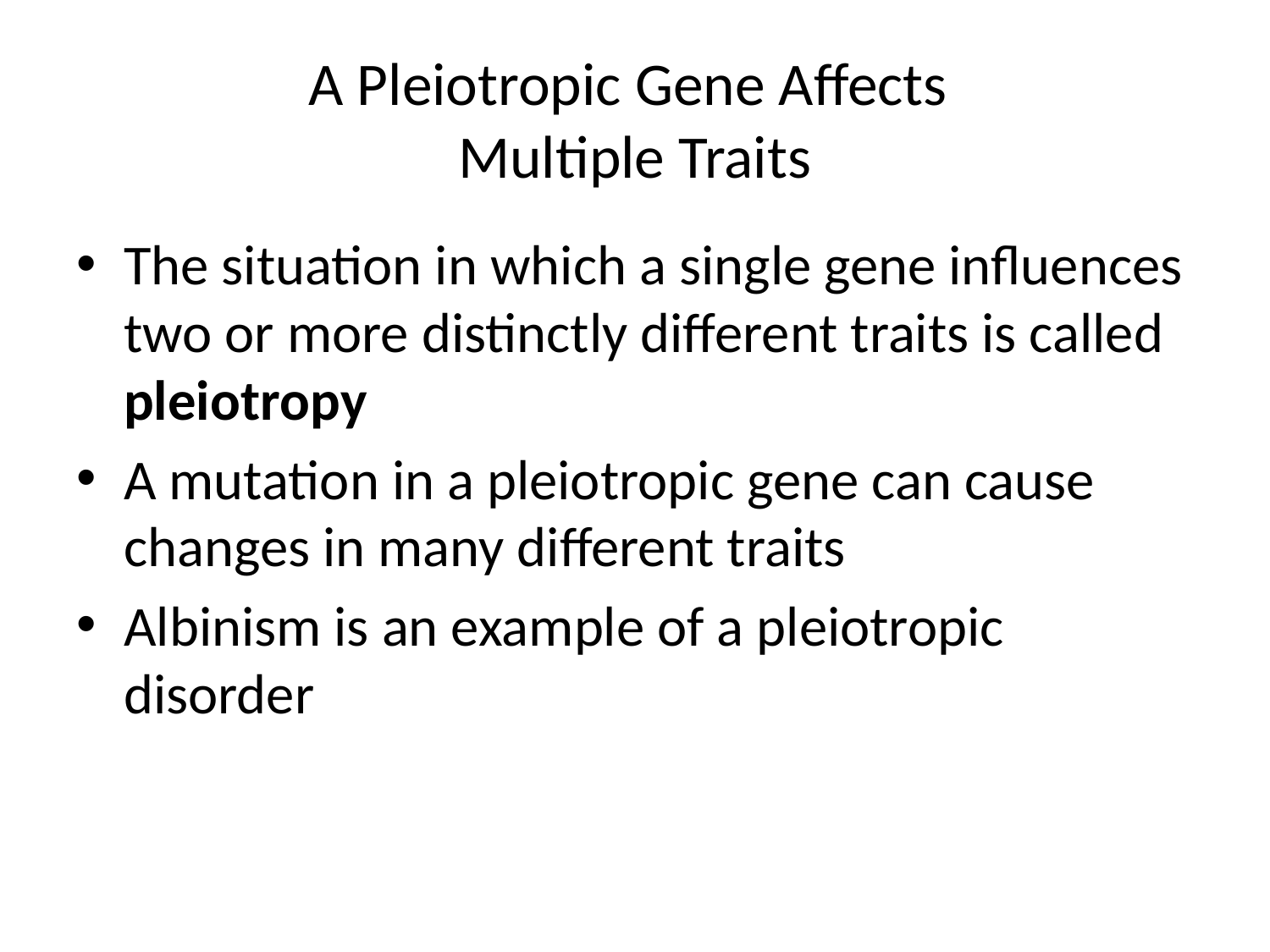

# A Pleiotropic Gene Affects Multiple Traits
The situation in which a single gene influences two or more distinctly different traits is called pleiotropy
A mutation in a pleiotropic gene can cause changes in many different traits
Albinism is an example of a pleiotropic disorder